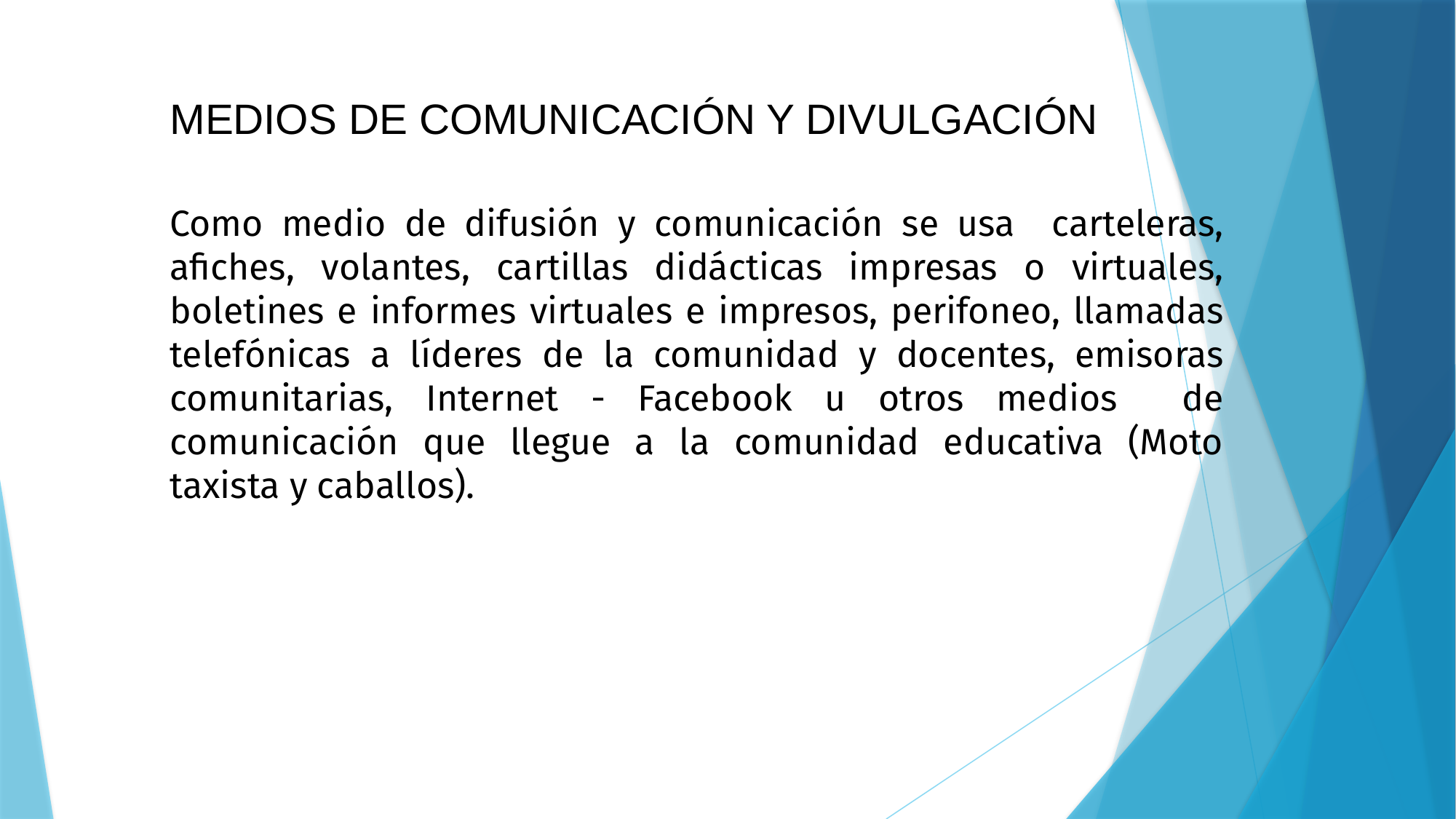

MEDIOS DE COMUNICACIÓN Y DIVULGACIÓN
Como medio de difusión y comunicación se usa  carteleras, afiches, volantes, cartillas didácticas impresas o virtuales, boletines e informes virtuales e impresos, perifoneo, llamadas telefónicas a líderes de la comunidad y docentes, emisoras comunitarias, Internet - Facebook u otros medios  de comunicación que llegue a la comunidad educativa (Moto taxista y caballos).